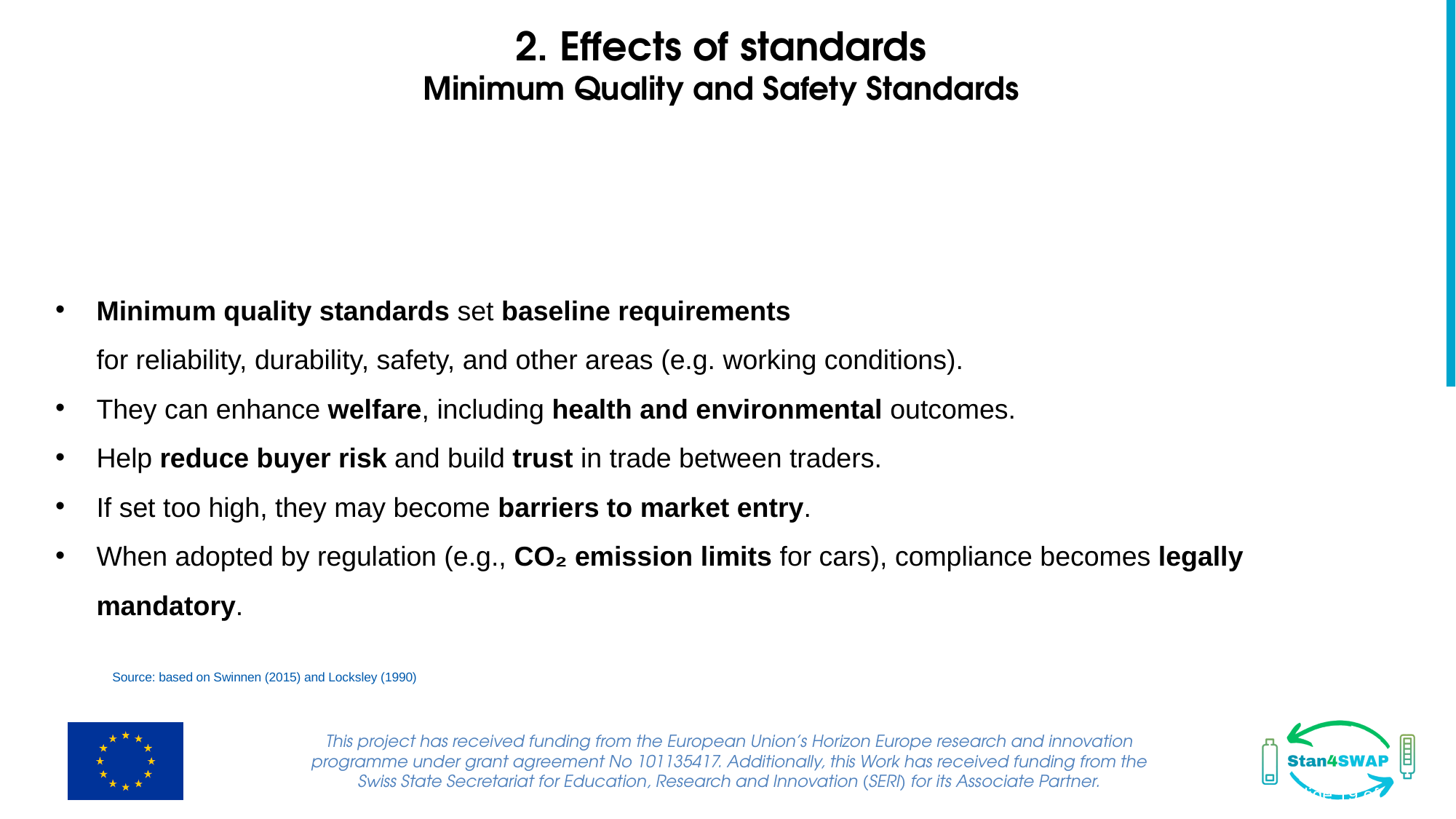

2. Effects of standards
Minimum Quality and Safety Standards
Minimum quality standards set baseline requirements
for reliability, durability, safety, and other areas (e.g. working conditions).
They can enhance welfare, including health and environmental outcomes.
Help reduce buyer risk and build trust in trade between traders.
If set too high, they may become barriers to market entry.
When adopted by regulation (e.g., CO₂ emission limits for cars), compliance becomes legally mandatory.
Source: based on Swinnen (2015) and Locksley (1990)
This project has received funding from the European Union’s Horizon Europe research and innovation programme under grant agreement No 101135417. Additionally, this Work has received funding from the Swiss State Secretariat for Education, Research and Innovation (SERI) for its Associate Partner.